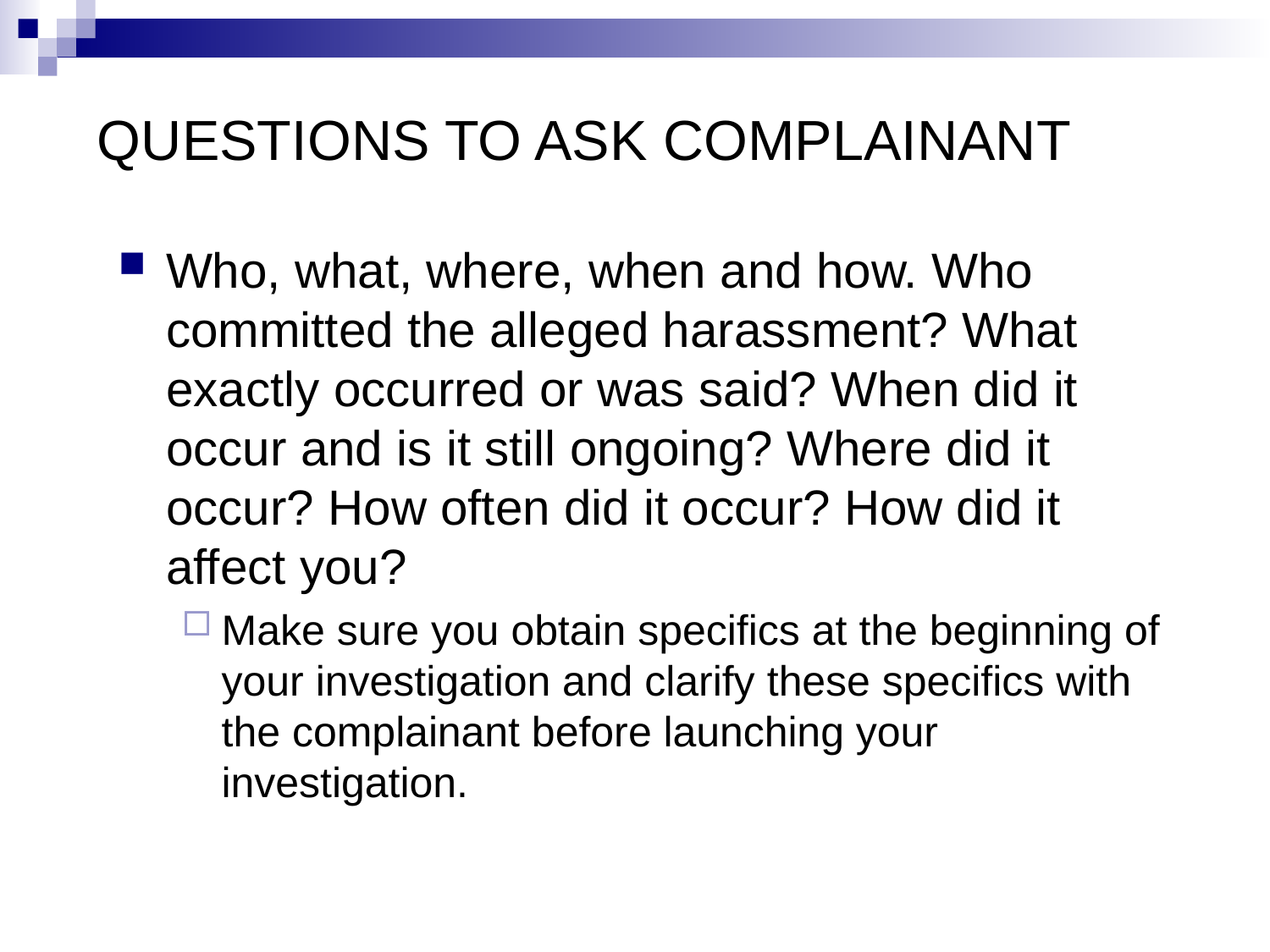

# QUESTIONS TO ASK COMPLAINANT
Who, what, where, when and how. Who committed the alleged harassment? What exactly occurred or was said? When did it occur and is it still ongoing? Where did it occur? How often did it occur? How did it affect you?
Make sure you obtain specifics at the beginning of your investigation and clarify these specifics with the complainant before launching your investigation.